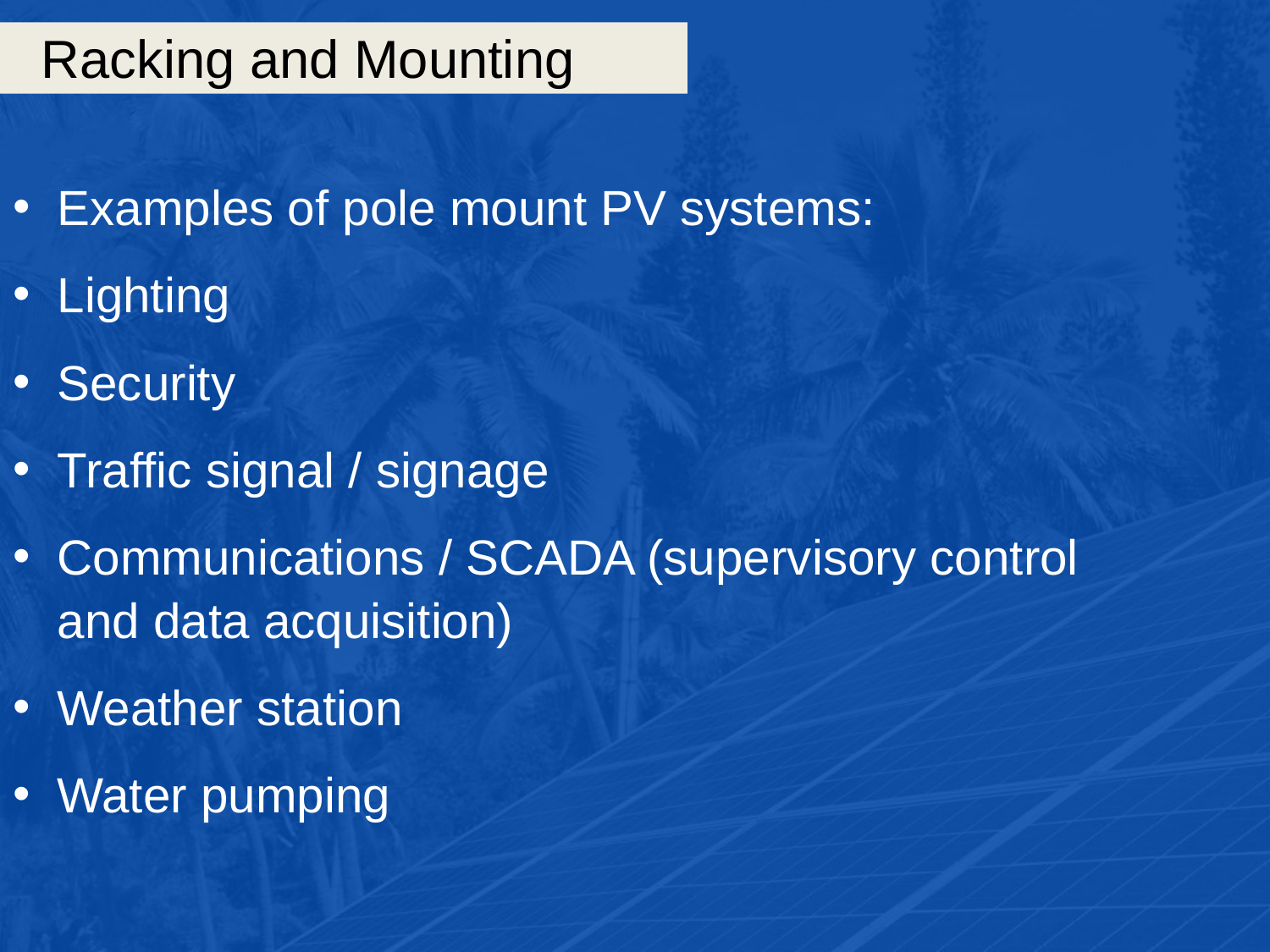

# Racking and Mounting
Examples of pole mount PV systems:
Lighting
Security
Traffic signal / signage
Communications / SCADA (supervisory control and data acquisition)
Weather station
Water pumping